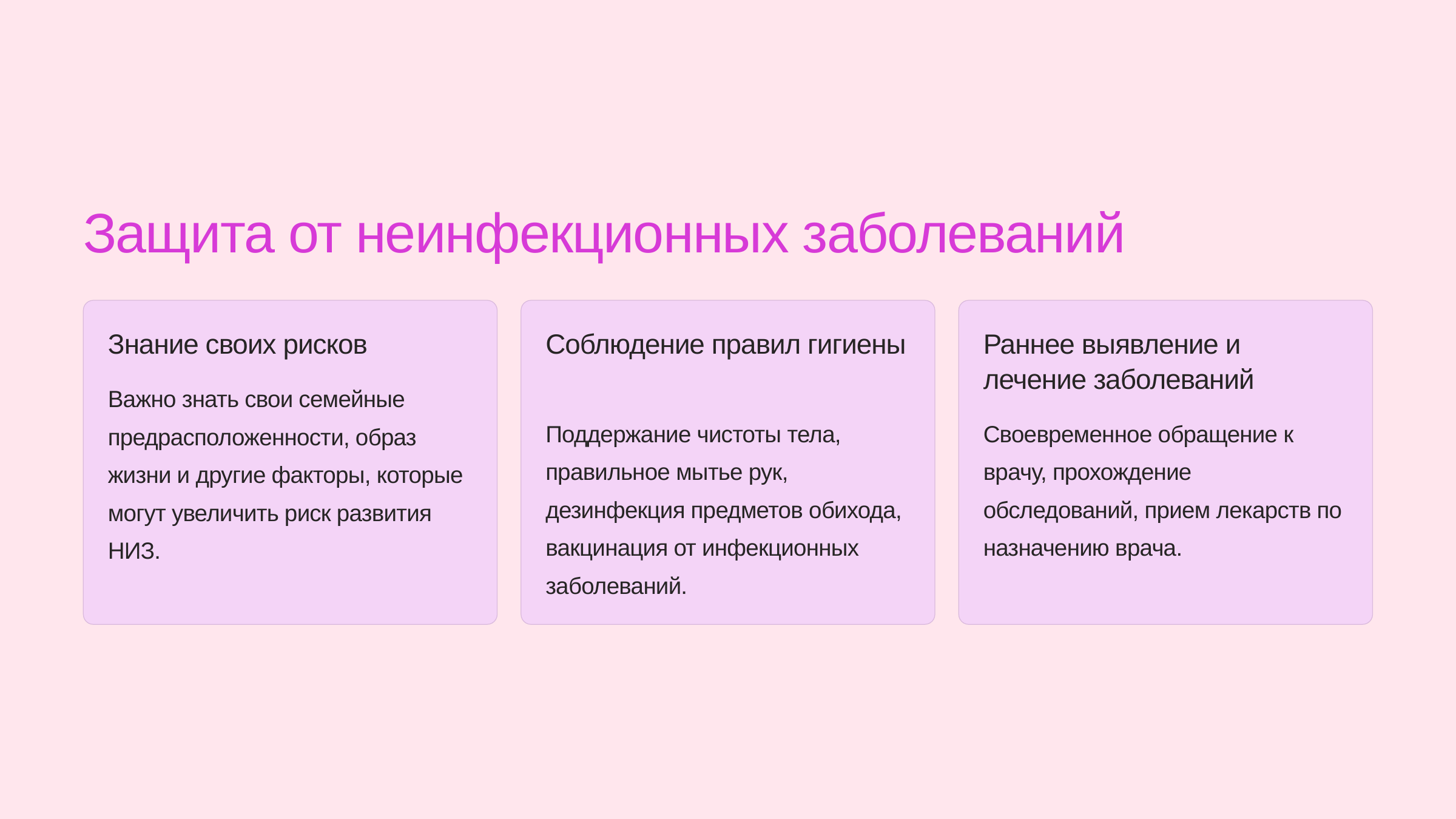

newUROKI.net
Защита от неинфекционных заболеваний

Знание своих рисков
Соблюдение правил гигиены
Раннее выявление и лечение заболеваний
Важно знать свои семейные предрасположенности, образ жизни и другие факторы, которые могут увеличить риск развития НИЗ.
Поддержание чистоты тела, правильное мытье рук, дезинфекция предметов обихода, вакцинация от инфекционных заболеваний.
Своевременное обращение к врачу, прохождение обследований, прием лекарств по назначению врача.